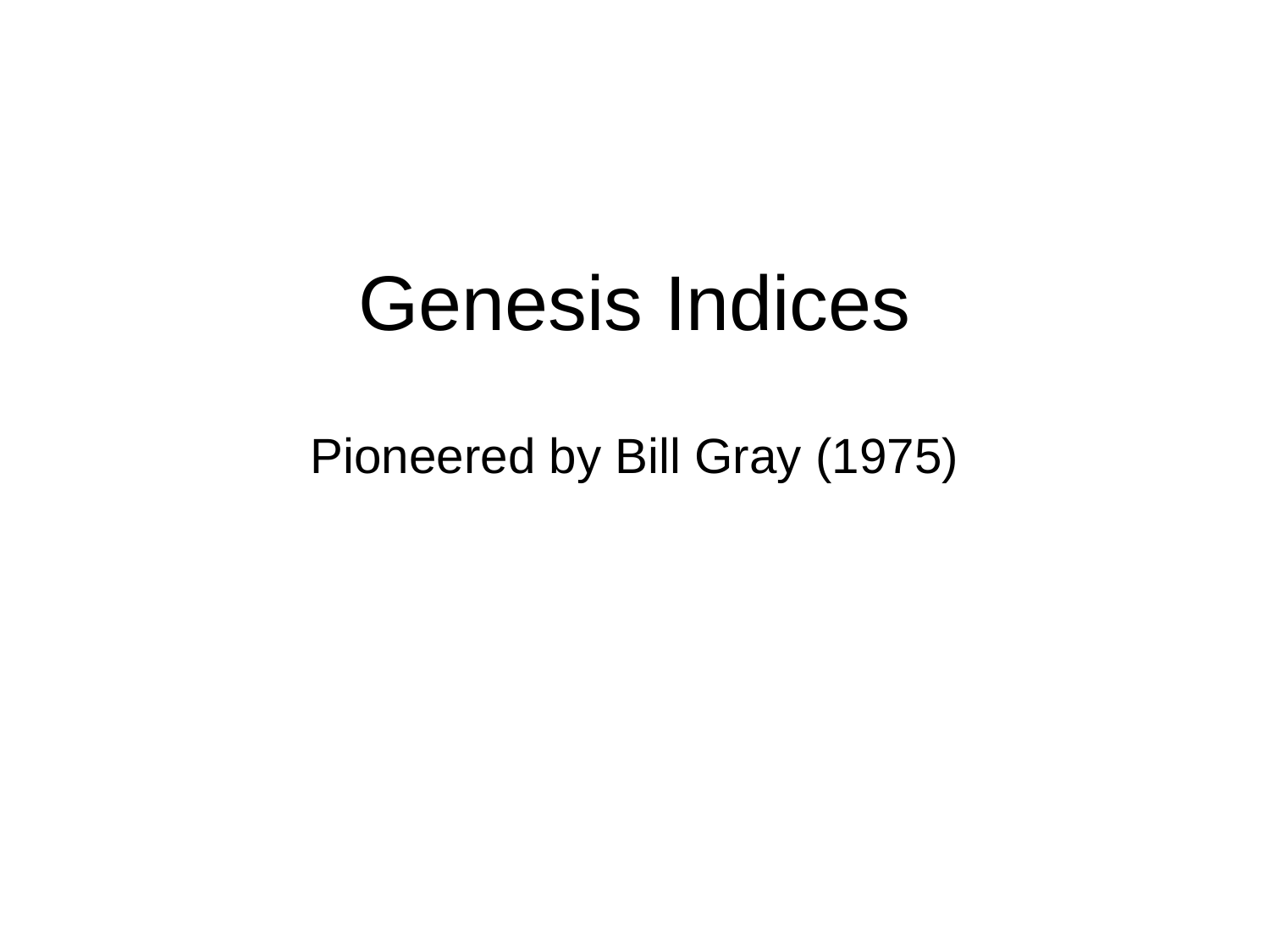

# Genesis Indices Pioneered by Bill Gray (1975)